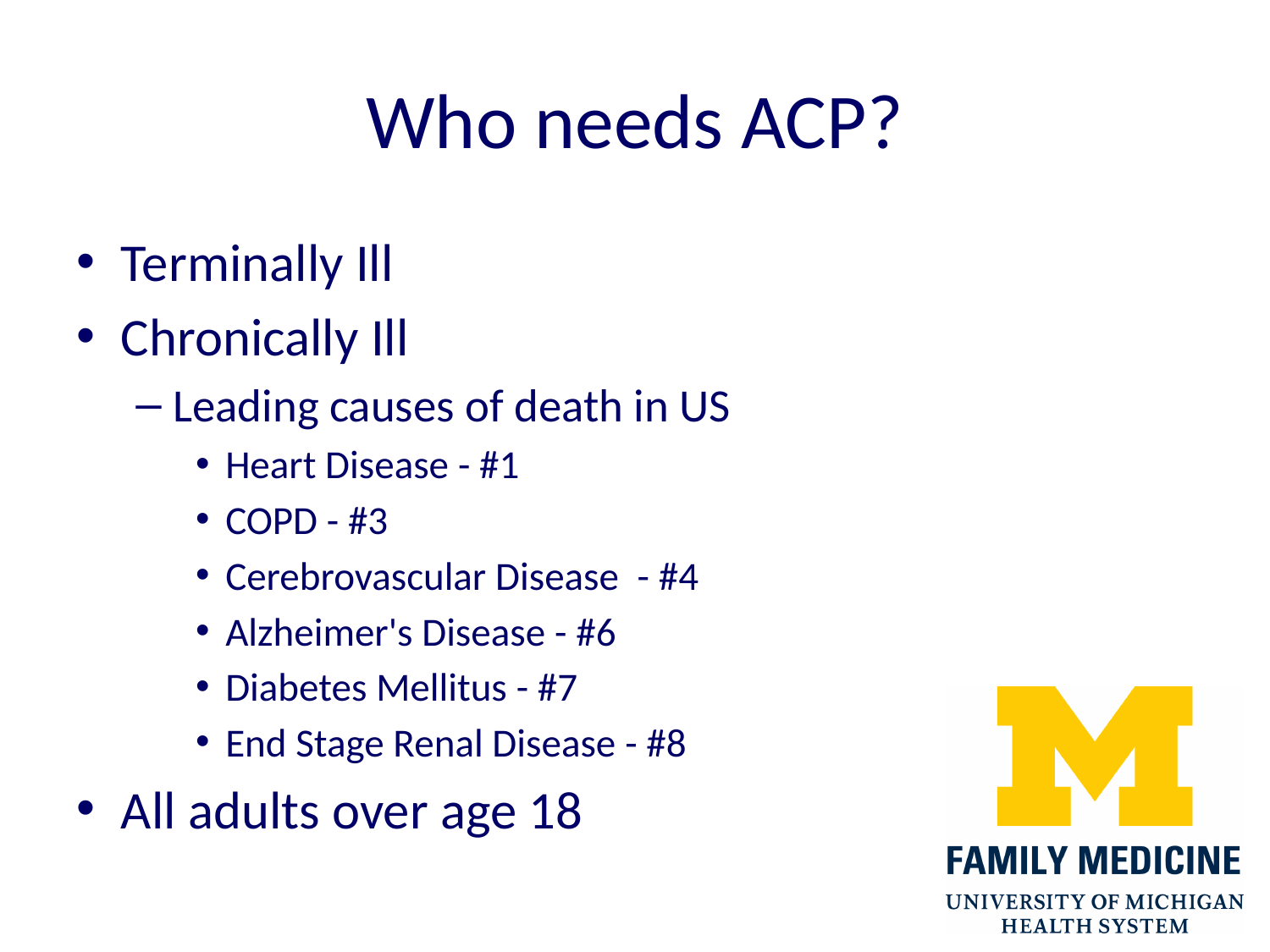

# Who needs ACP?
Terminally Ill
Chronically Ill
Leading causes of death in US
Heart Disease - #1
COPD - #3
Cerebrovascular Disease  - #4
Alzheimer's Disease - #6
Diabetes Mellitus - #7
End Stage Renal Disease - #8
All adults over age 18